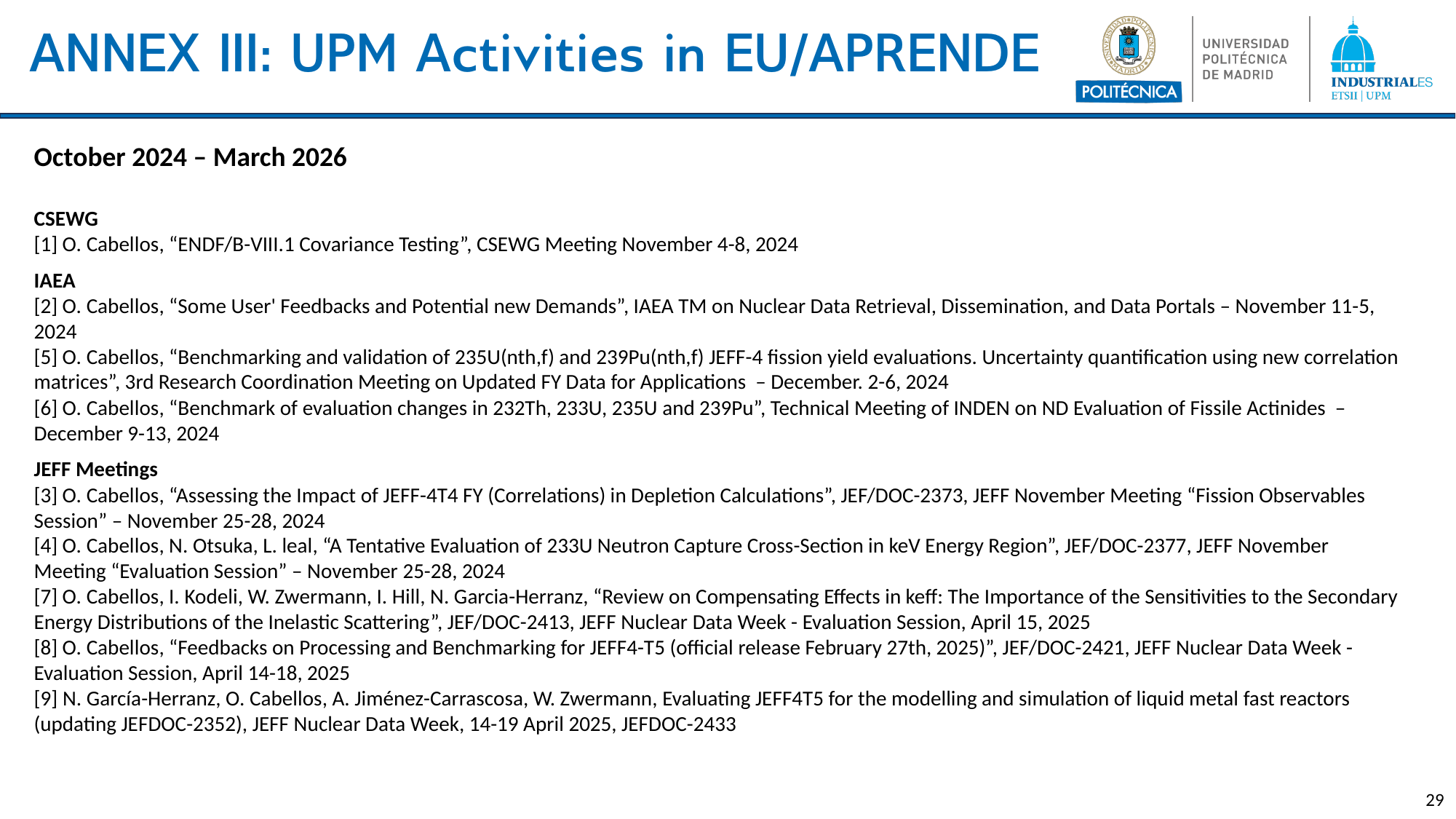

# ANNEX III: UPM Activities in EU/APRENDE
October 2024 – March 2026

CSEWG
[1] O. Cabellos, “ENDF/B-VIII.1 Covariance Testing”, CSEWG Meeting November 4-8, 2024

IAEA
[2] O. Cabellos, “Some User' Feedbacks and Potential new Demands”, IAEA TM on Nuclear Data Retrieval, Dissemination, and Data Portals – November 11-5, 2024
[5] O. Cabellos, “Benchmarking and validation of 235U(nth,f) and 239Pu(nth,f) JEFF-4 fission yield evaluations. Uncertainty quantification using new correlation matrices”, 3rd Research Coordination Meeting on Updated FY Data for Applications  – December. 2-6, 2024
[6] O. Cabellos, “Benchmark of evaluation changes in 232Th, 233U, 235U and 239Pu”, Technical Meeting of INDEN on ND Evaluation of Fissile Actinides  – December 9-13, 2024

JEFF Meetings
[3] O. Cabellos, “Assessing the Impact of JEFF-4T4 FY (Correlations) in Depletion Calculations”, JEF/DOC-2373, JEFF November Meeting “Fission Observables Session” – November 25-28, 2024
[4] O. Cabellos, N. Otsuka, L. leal, “A Tentative Evaluation of 233U Neutron Capture Cross-Section in keV Energy Region”, JEF/DOC-2377, JEFF November Meeting “Evaluation Session” – November 25-28, 2024
[7] O. Cabellos, I. Kodeli, W. Zwermann, I. Hill, N. Garcia-Herranz, “Review on Compensating Effects in keff: The Importance of the Sensitivities to the Secondary Energy Distributions of the Inelastic Scattering”, JEF/DOC-2413, JEFF Nuclear Data Week - Evaluation Session, April 15, 2025
[8] O. Cabellos, “Feedbacks on Processing and Benchmarking for JEFF4-T5 (official release February 27th, 2025)”, JEF/DOC-2421, JEFF Nuclear Data Week - Evaluation Session, April 14-18, 2025
[9] N. García-Herranz, O. Cabellos, A. Jiménez-Carrascosa, W. Zwermann, Evaluating JEFF4T5 for the modelling and simulation of liquid metal fast reactors (updating JEFDOC-2352), JEFF Nuclear Data Week, 14-19 April 2025, JEFDOC-2433
29